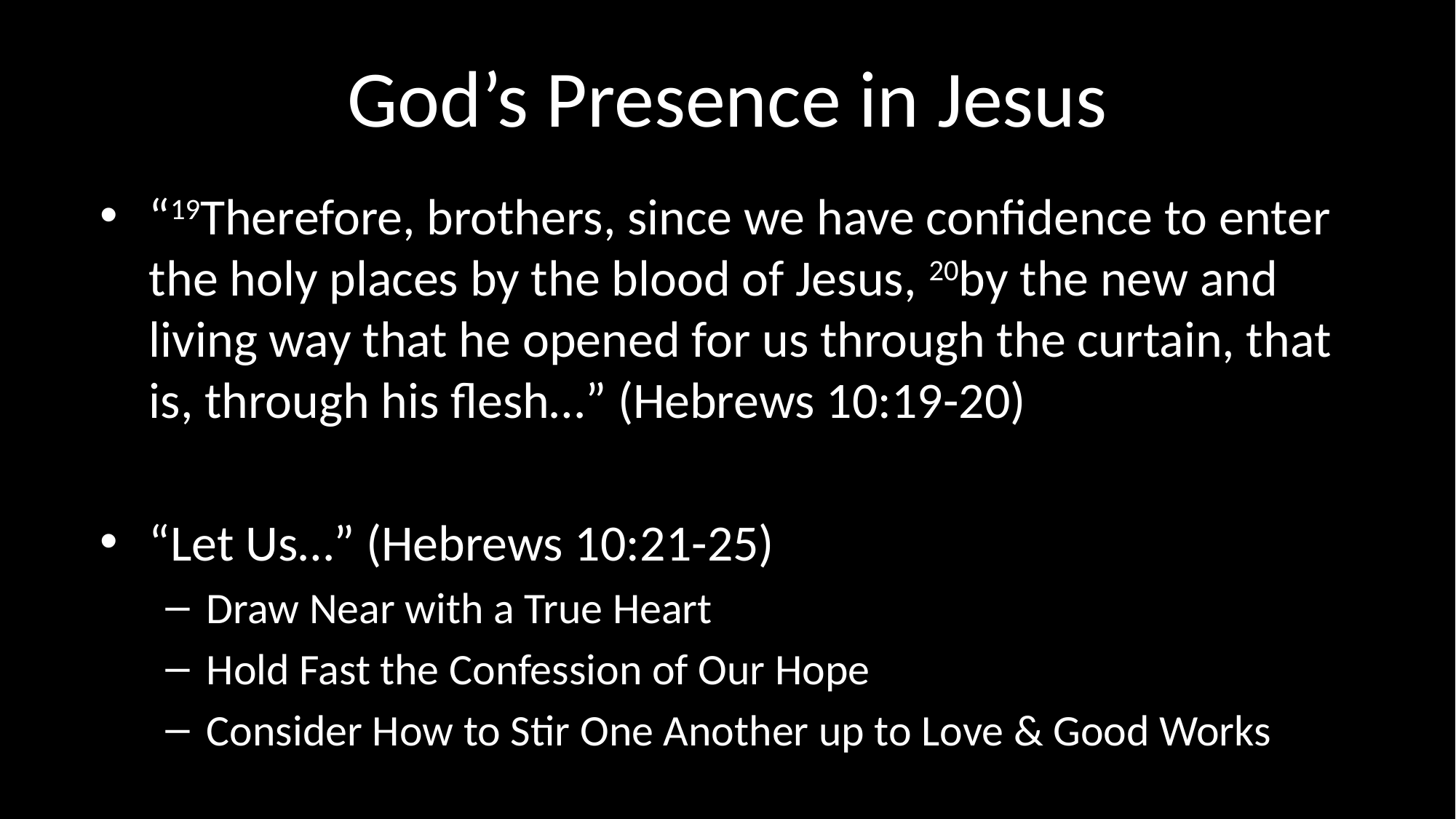

# God’s Presence in Jesus
“19Therefore, brothers, since we have confidence to enter the holy places by the blood of Jesus, 20by the new and living way that he opened for us through the curtain, that is, through his flesh…” (Hebrews 10:19-20)

“Let Us…” (Hebrews 10:21-25)
Draw Near with a True Heart
Hold Fast the Confession of Our Hope
Consider How to Stir One Another up to Love & Good Works